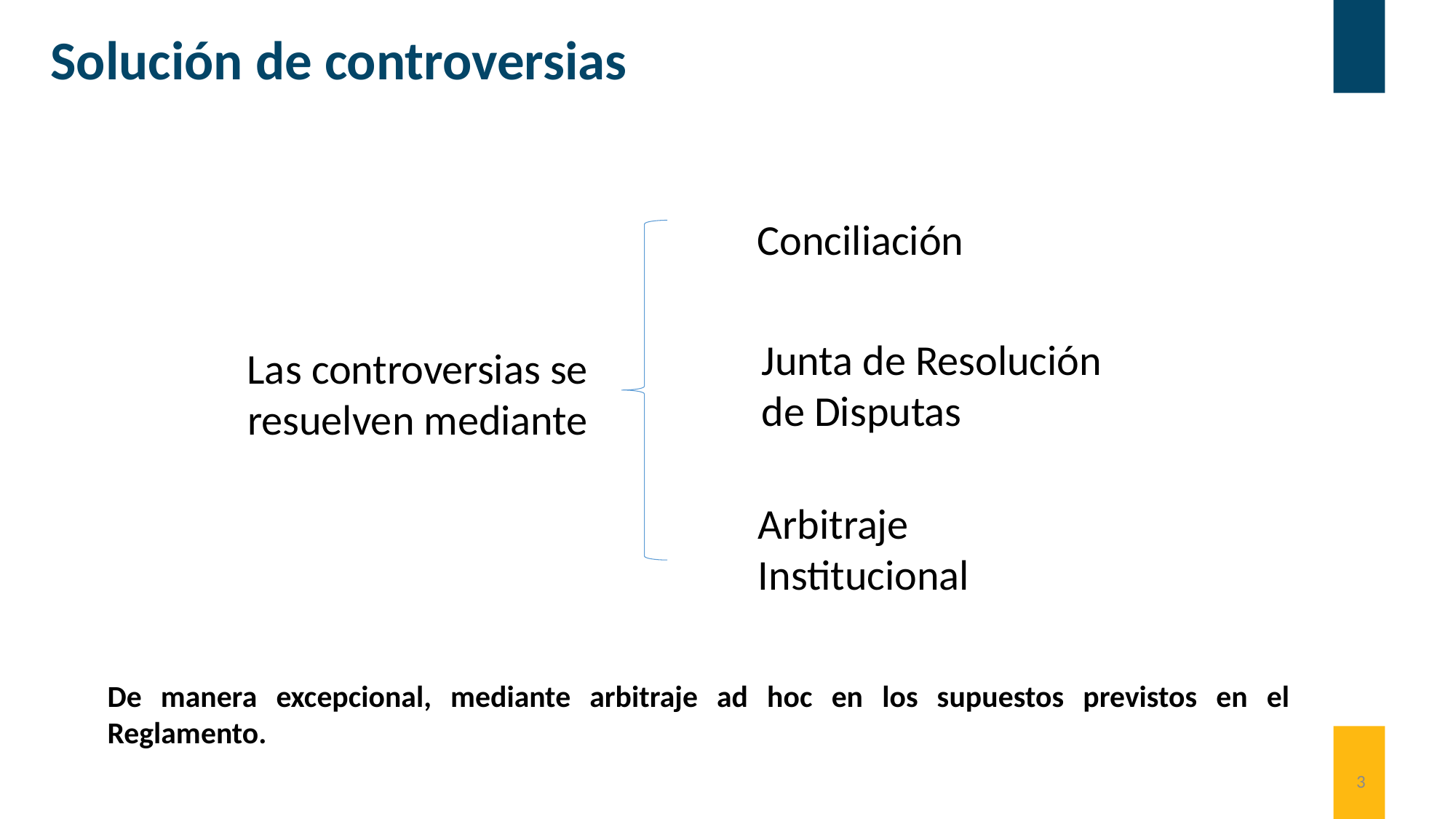

Solución de controversias
Conciliación

Junta de Resolución de Disputas
Las controversias se resuelven mediante
Arbitraje Institucional
De manera excepcional, mediante arbitraje ad hoc en los supuestos previstos en el Reglamento.

3